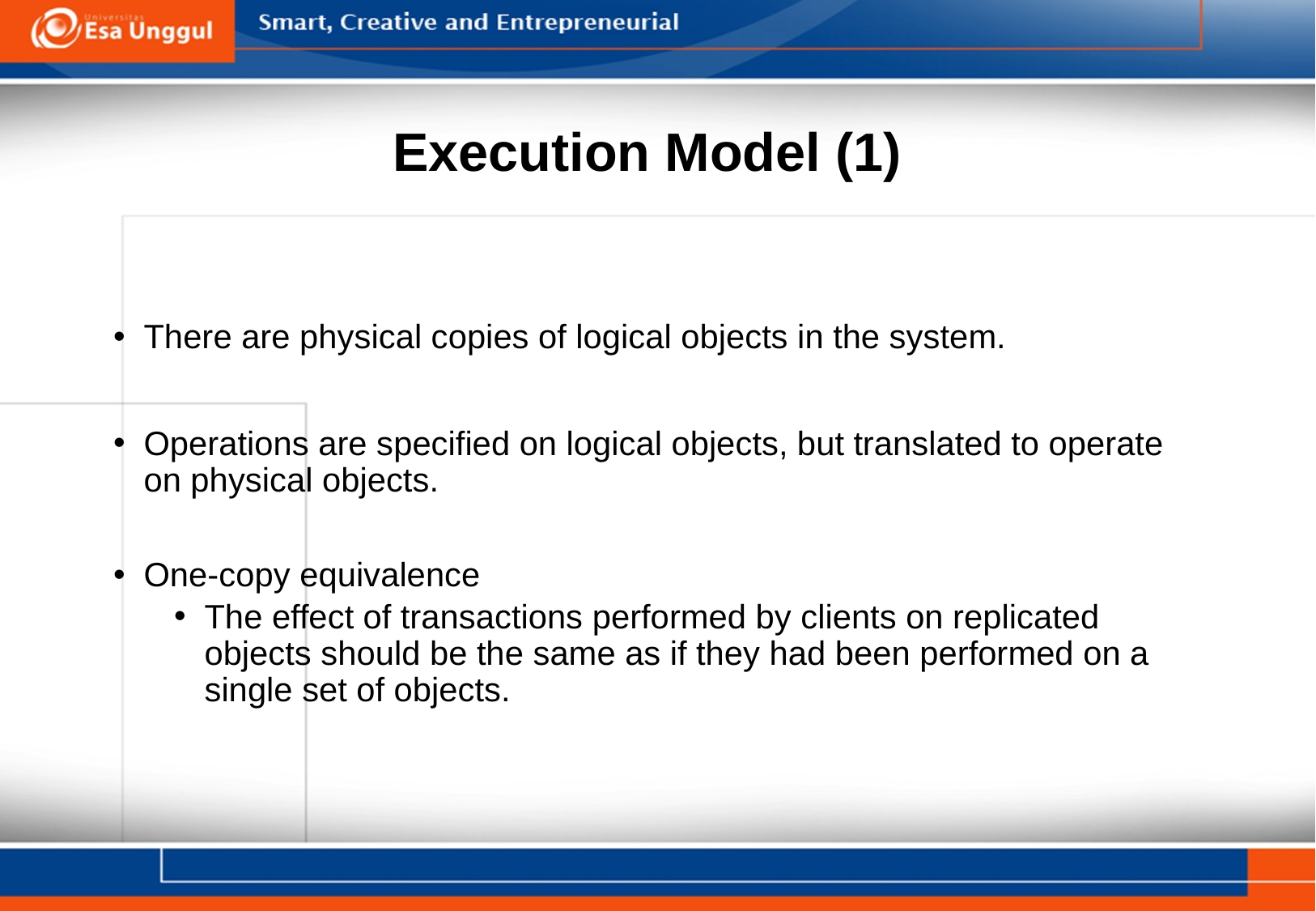

# Execution Model (1)
There are physical copies of logical objects in the system.

Operations are specified on logical objects, but translated to operate on physical objects.

One-copy equivalence
The effect of transactions performed by clients on replicated objects should be the same as if they had been performed on a single set of objects.